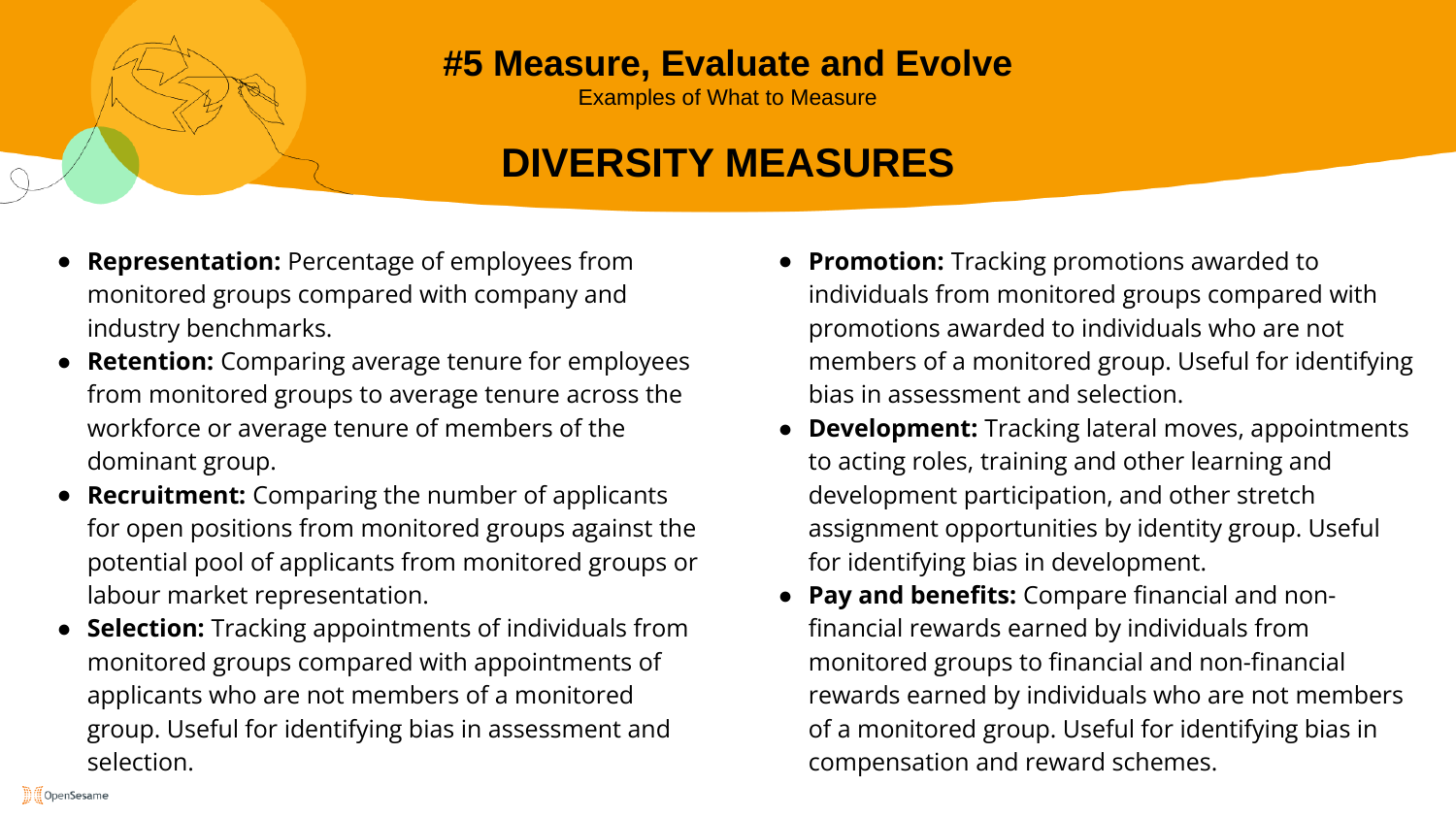

#5 Measure, Evaluate and Evolve
Examples of What to Measure
DIVERSITY MEASURES
Representation: Percentage of employees from monitored groups compared with company and industry benchmarks.
Retention: Comparing average tenure for employees from monitored groups to average tenure across the workforce or average tenure of members of the dominant group.
Recruitment: Comparing the number of applicants for open positions from monitored groups against the potential pool of applicants from monitored groups or labour market representation.
Selection: Tracking appointments of individuals from monitored groups compared with appointments of applicants who are not members of a monitored group. Useful for identifying bias in assessment and selection.
Promotion: Tracking promotions awarded to individuals from monitored groups compared with promotions awarded to individuals who are not members of a monitored group. Useful for identifying bias in assessment and selection.
Development: Tracking lateral moves, appointments to acting roles, training and other learning and development participation, and other stretch assignment opportunities by identity group. Useful for identifying bias in development.
Pay and benefits: Compare financial and non-financial rewards earned by individuals from monitored groups to financial and non-financial rewards earned by individuals who are not members of a monitored group. Useful for identifying bias in compensation and reward schemes.